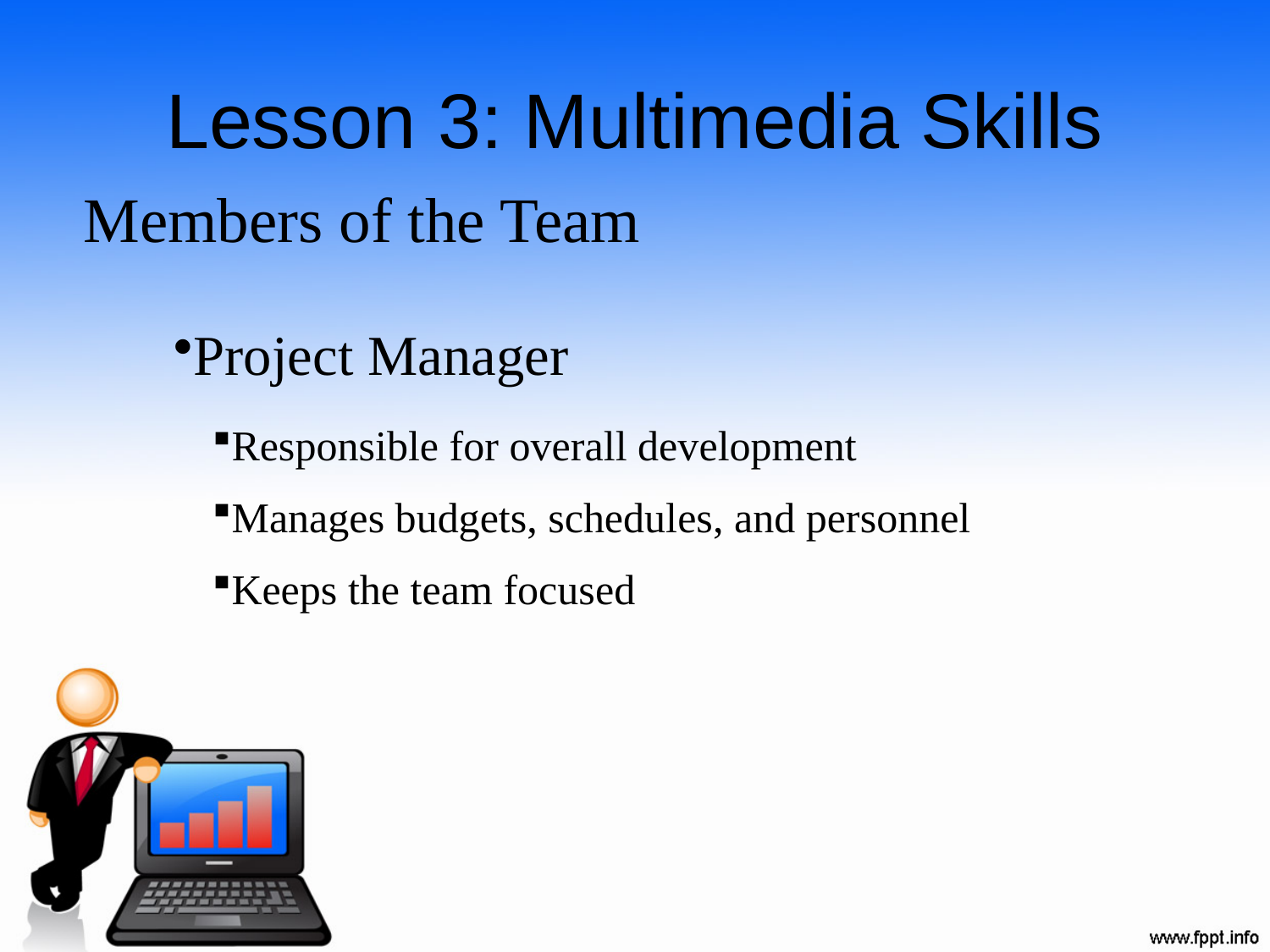

# Lesson 3: Multimedia Skills
Members of the Team
Project Manager
Responsible for overall development
Manages budgets, schedules, and personnel
Keeps the team focused